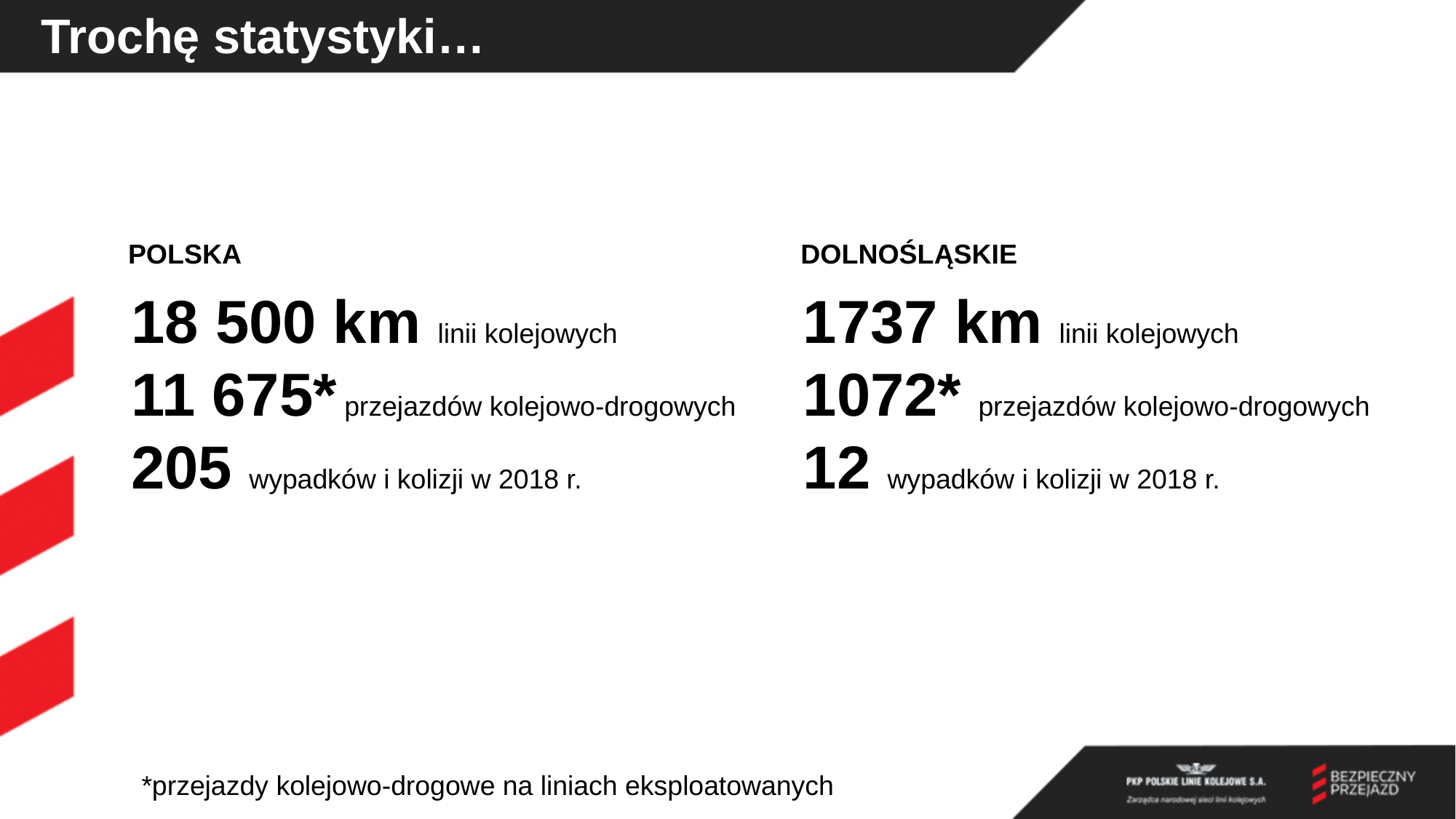

Trochę statystyki…
POLSKA
DOLNOŚLĄSKIE
18 500 km linii kolejowych
11 675* przejazdów kolejowo-drogowych
205 wypadków i kolizji w 2018 r.
1737 km linii kolejowych
1072* przejazdów kolejowo-drogowych
12 wypadków i kolizji w 2018 r.
*przejazdy kolejowo-drogowe na liniach eksploatowanych